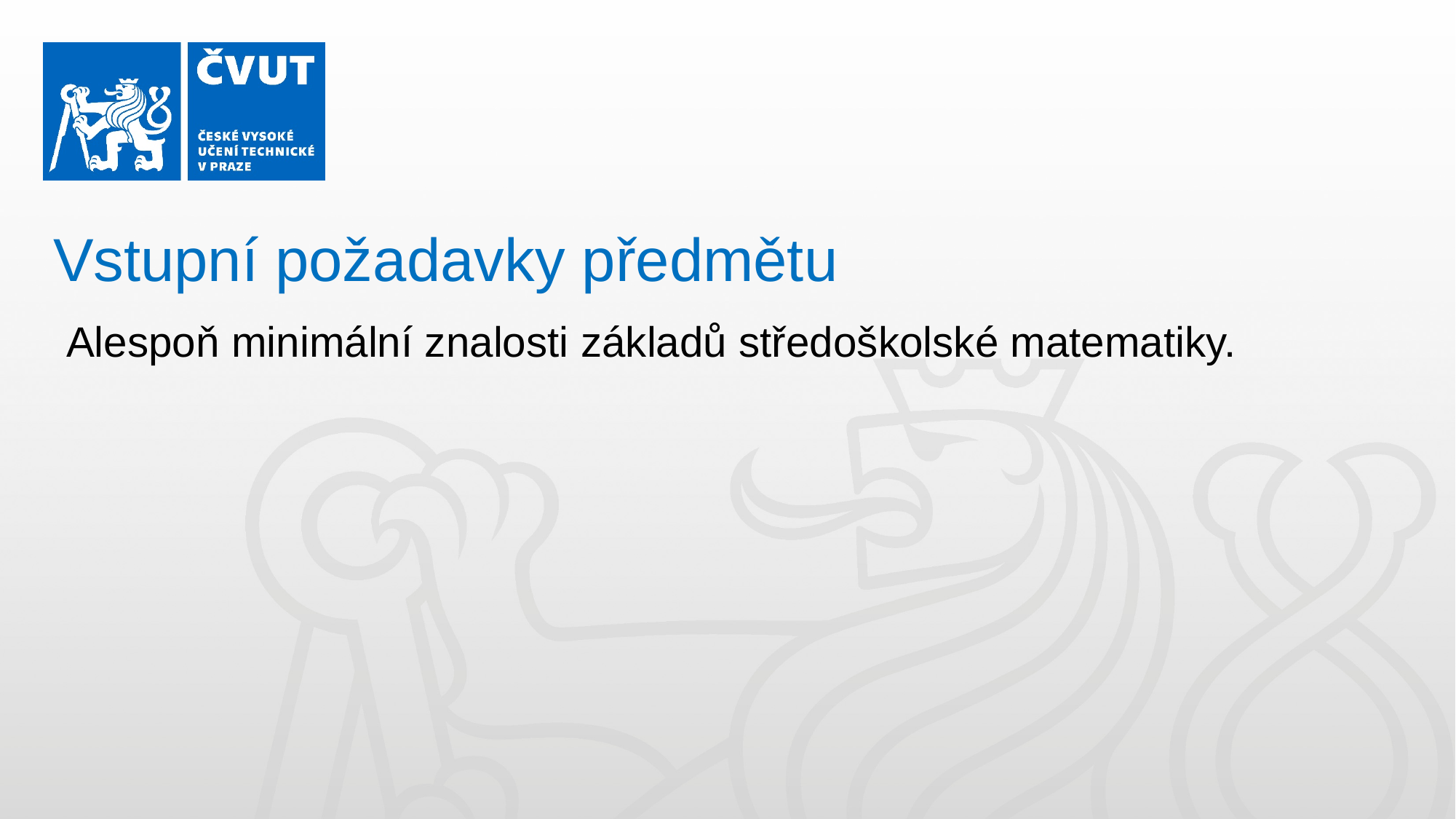

Vstupní požadavky předmětu
Alespoň minimální znalosti základů středoškolské matematiky.